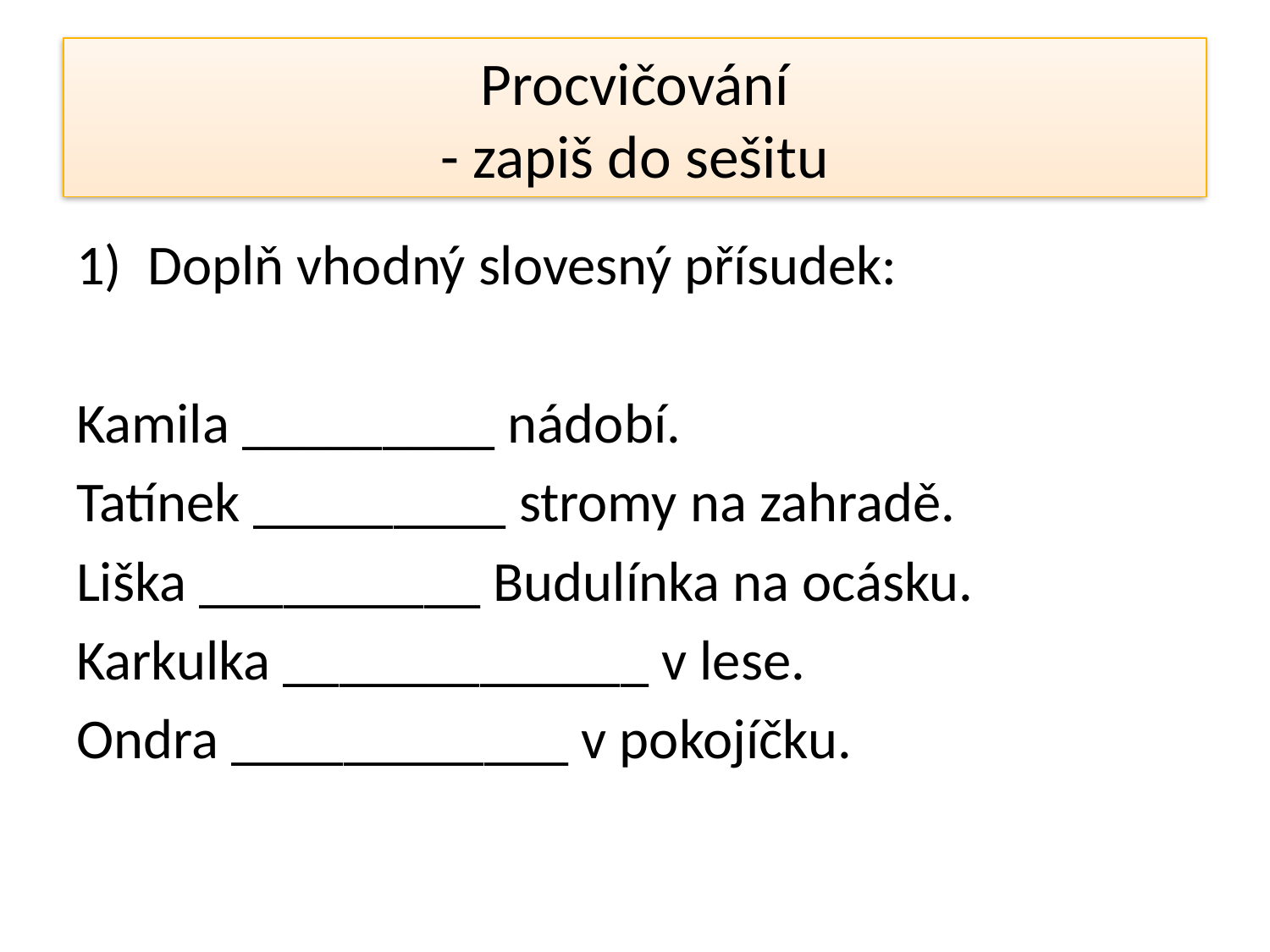

# Procvičování - zapiš do sešitu
Doplň vhodný slovesný přísudek:

Kamila _________ nádobí.
Tatínek _________ stromy na zahradě.
Liška __________ Budulínka na ocásku.
Karkulka _____________ v lese.
Ondra ____________ v pokojíčku.